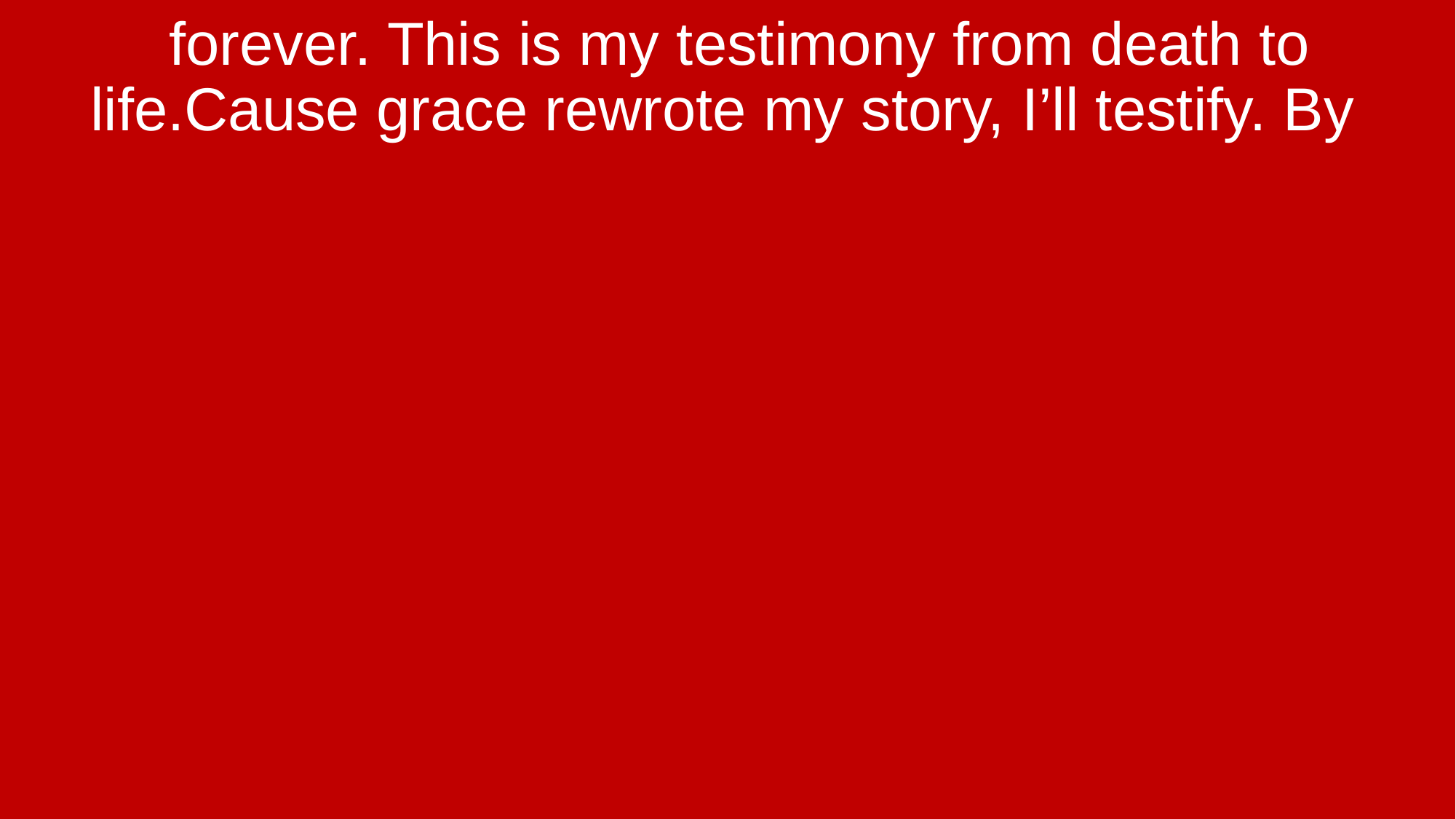

forever. This is my testimony from death to life.Cause grace rewrote my story, I’ll testify. By